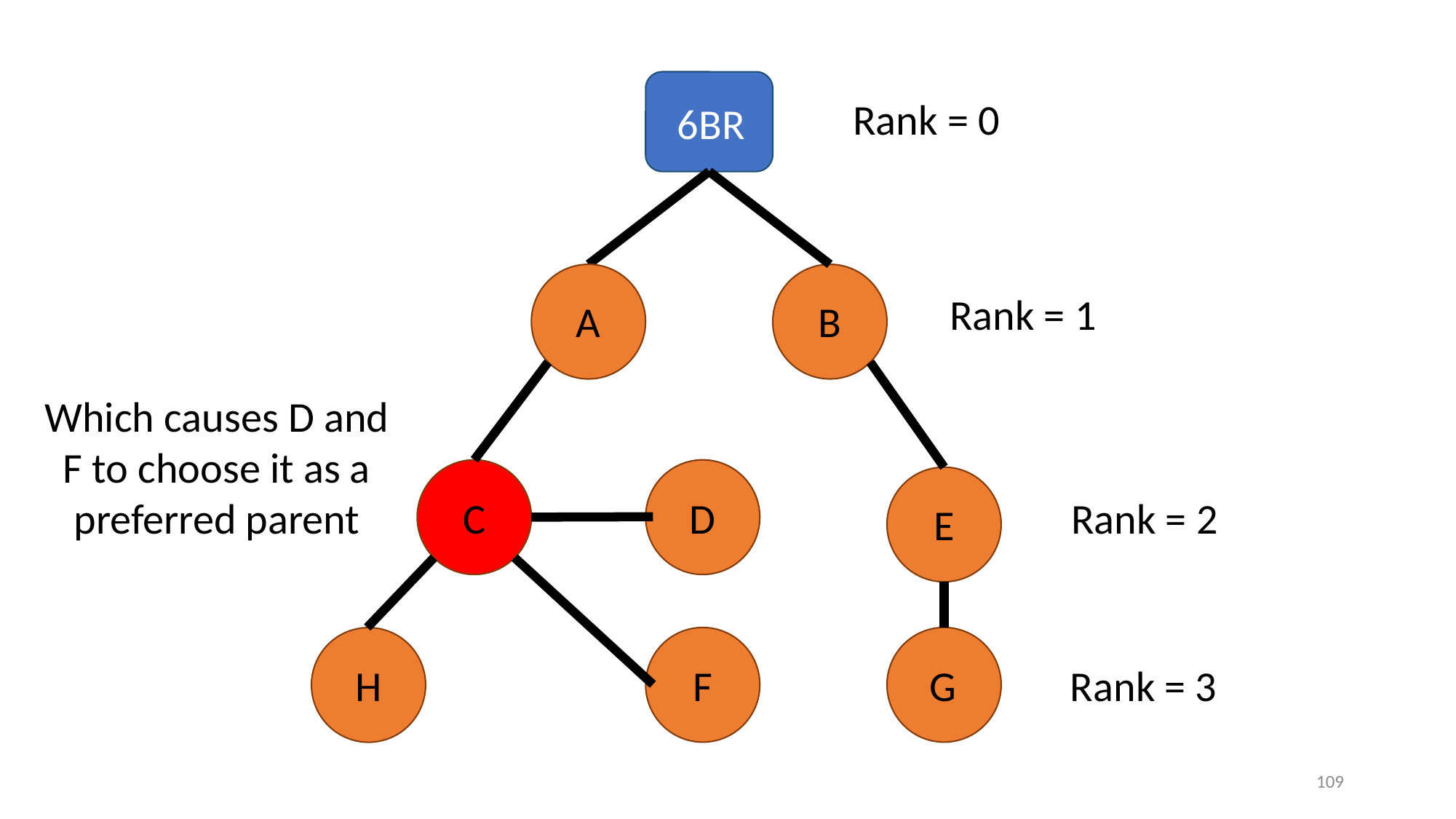

Rank = 0
6BR

Rank = 1
A
B
Which causes D and F to choose it as a preferred parent

C
D
Rank = 2
E

F
G
Rank = 3
H
109